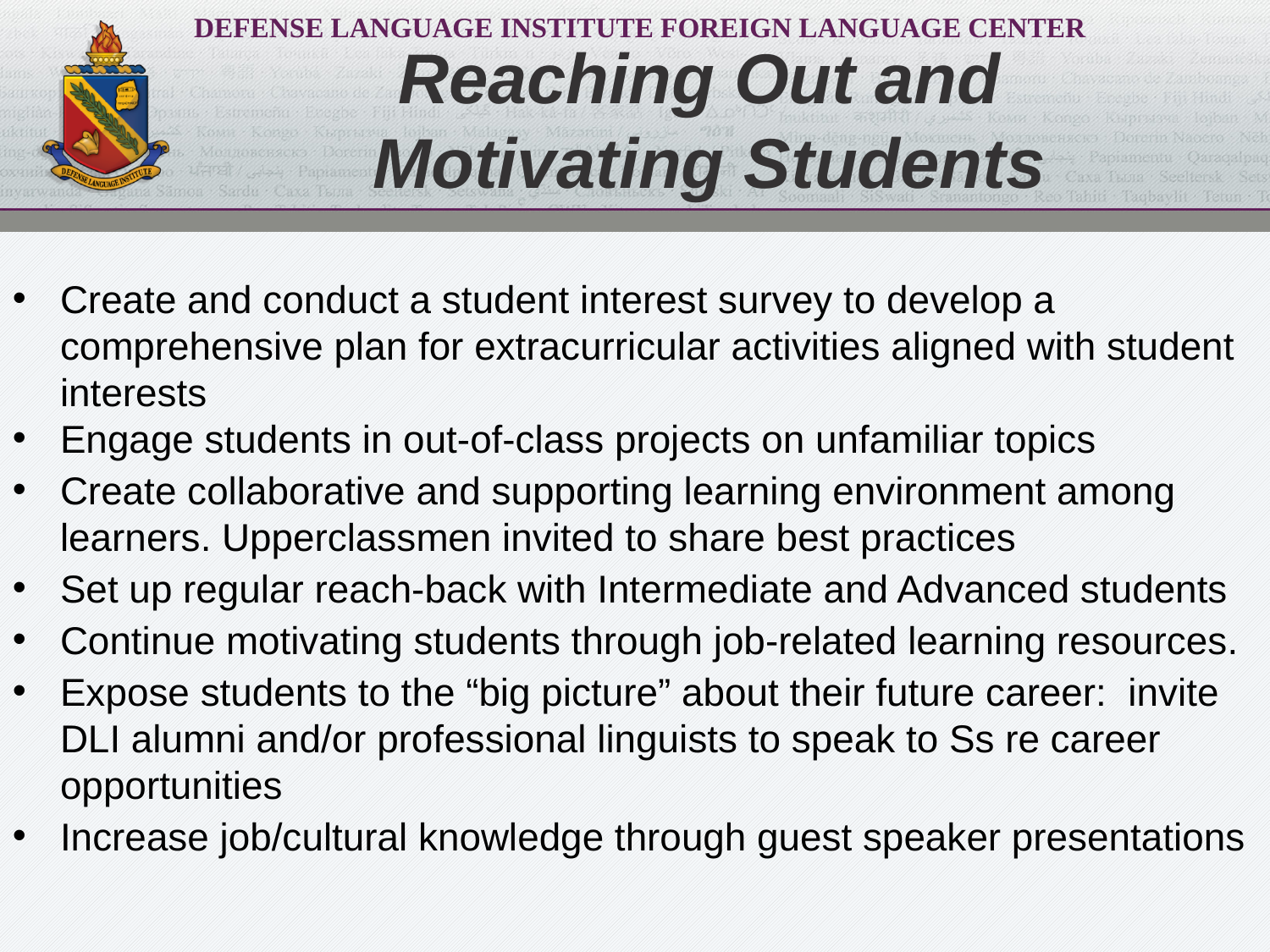

Reaching Out and
Motivating Students
Create and conduct a student interest survey to develop a comprehensive plan for extracurricular activities aligned with student interests
Engage students in out-of-class projects on unfamiliar topics
Create collaborative and supporting learning environment among learners. Upperclassmen invited to share best practices
Set up regular reach-back with Intermediate and Advanced students
Continue motivating students through job-related learning resources.
Expose students to the “big picture” about their future career:  invite DLI alumni and/or professional linguists to speak to Ss re career opportunities
Increase job/cultural knowledge through guest speaker presentations